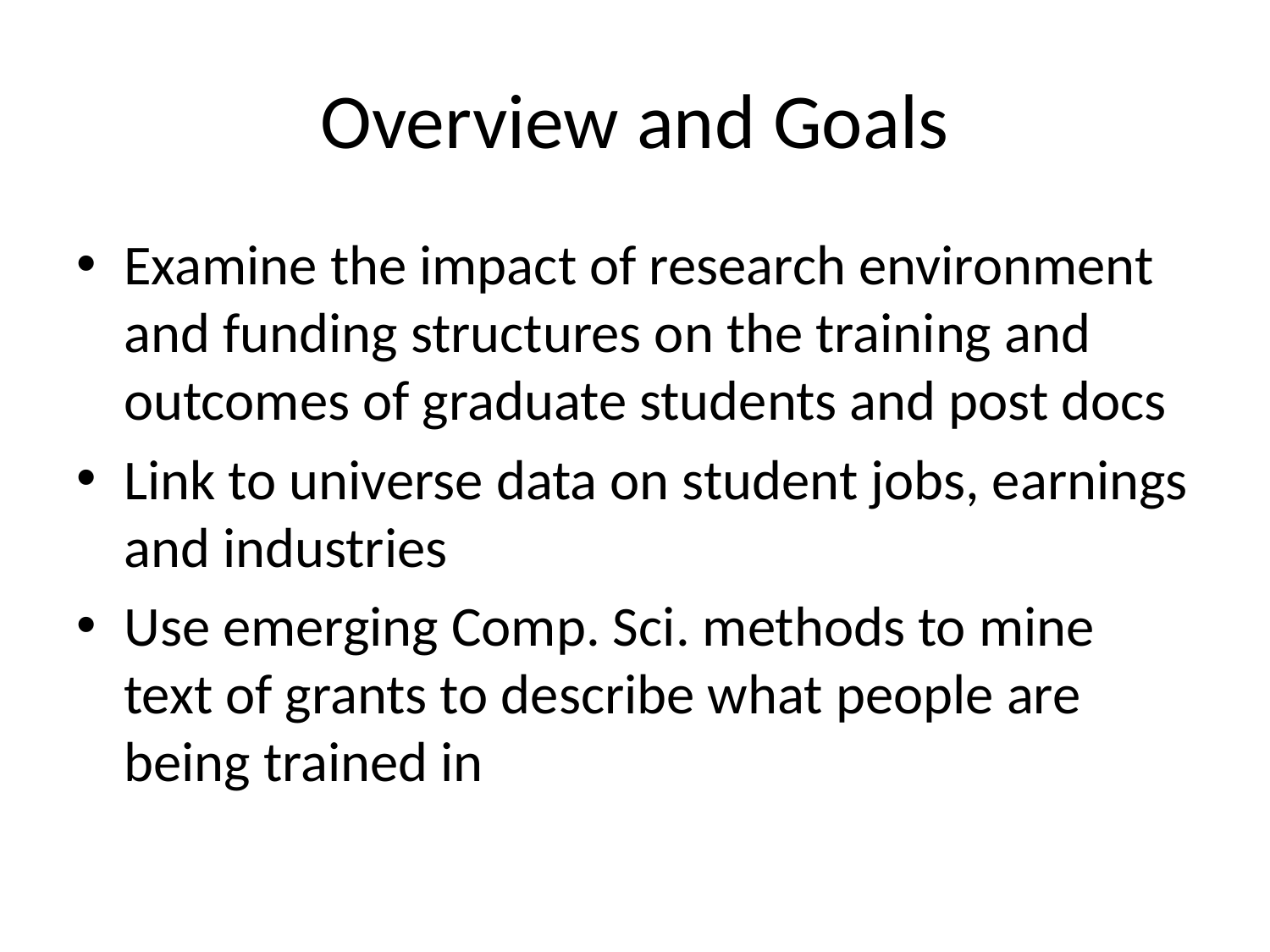

# Overview and Goals
Examine the impact of research environment and funding structures on the training and outcomes of graduate students and post docs
Link to universe data on student jobs, earnings and industries
Use emerging Comp. Sci. methods to mine text of grants to describe what people are being trained in